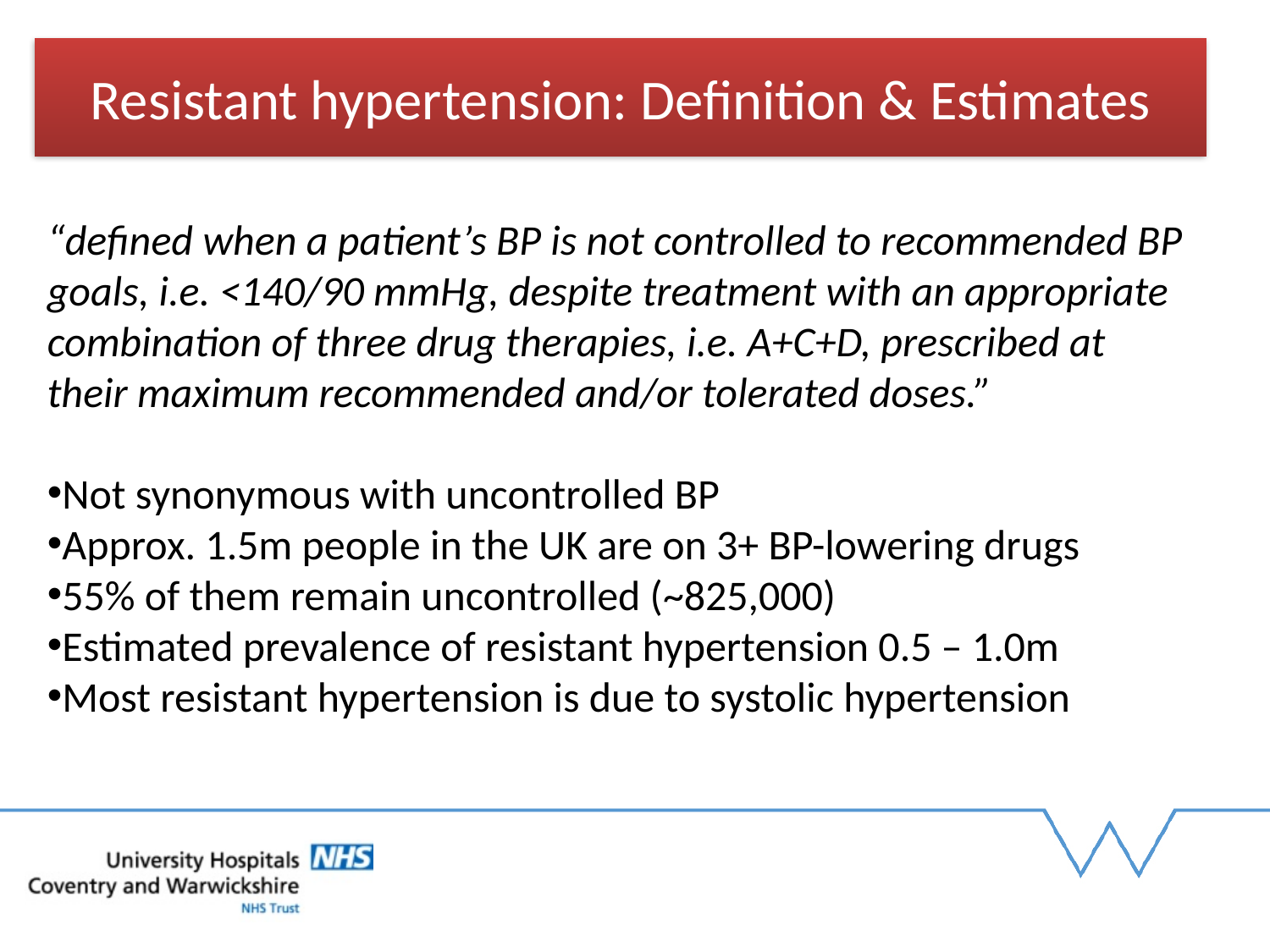

# Resistant hypertension: Definition & Estimates
“defined when a patient’s BP is not controlled to recommended BP goals, i.e. <140/90 mmHg, despite treatment with an appropriate combination of three drug therapies, i.e. A+C+D, prescribed at their maximum recommended and/or tolerated doses.”

Not synonymous with uncontrolled BP
Approx. 1.5m people in the UK are on 3+ BP-lowering drugs
55% of them remain uncontrolled (~825,000)
Estimated prevalence of resistant hypertension 0.5 – 1.0m
Most resistant hypertension is due to systolic hypertension